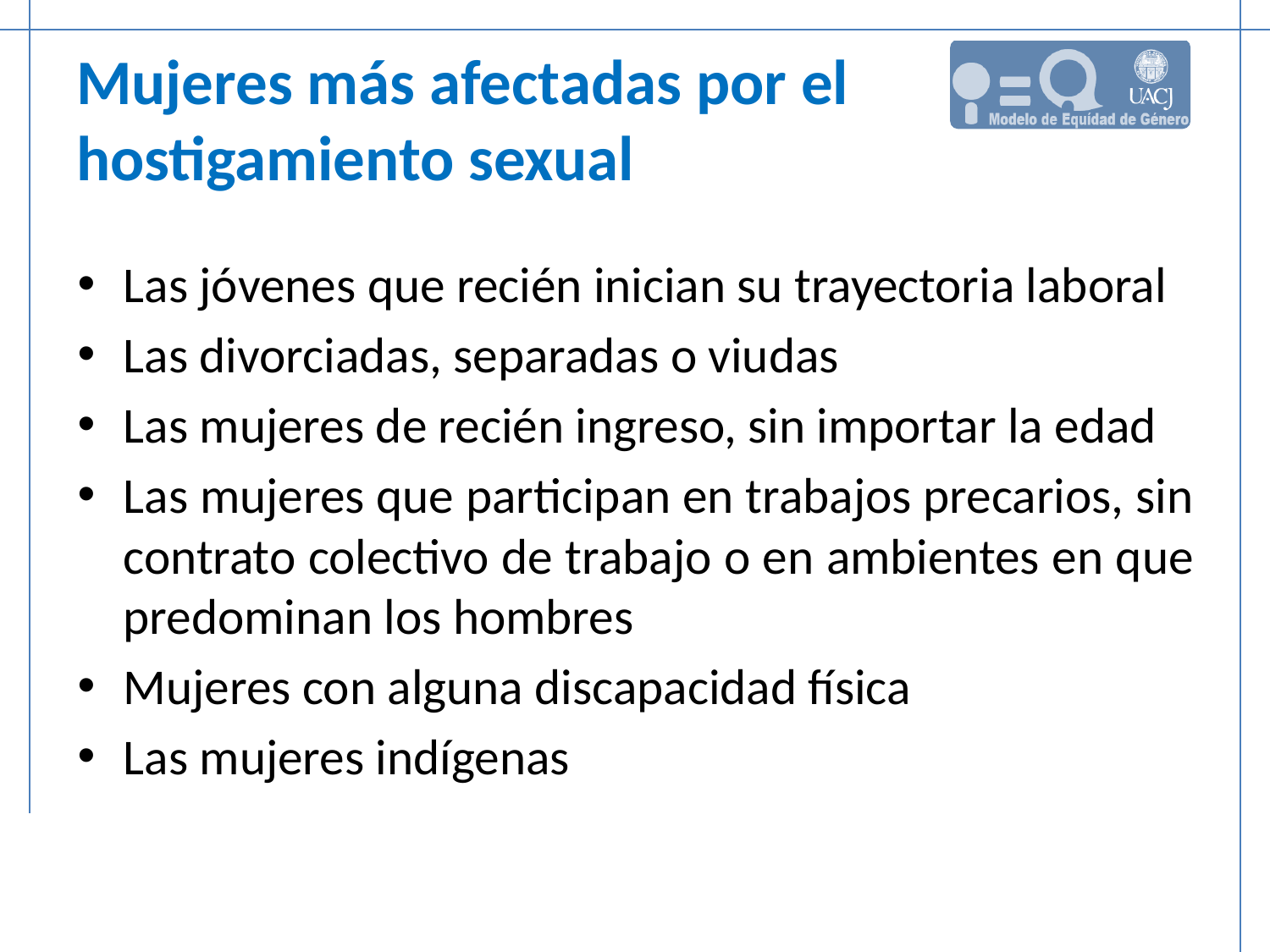

# Mujeres más afectadas por el hostigamiento sexual
Las jóvenes que recién inician su trayectoria laboral
Las divorciadas, separadas o viudas
Las mujeres de recién ingreso, sin importar la edad
Las mujeres que participan en trabajos precarios, sin contrato colectivo de trabajo o en ambientes en que predominan los hombres
Mujeres con alguna discapacidad física
Las mujeres indígenas